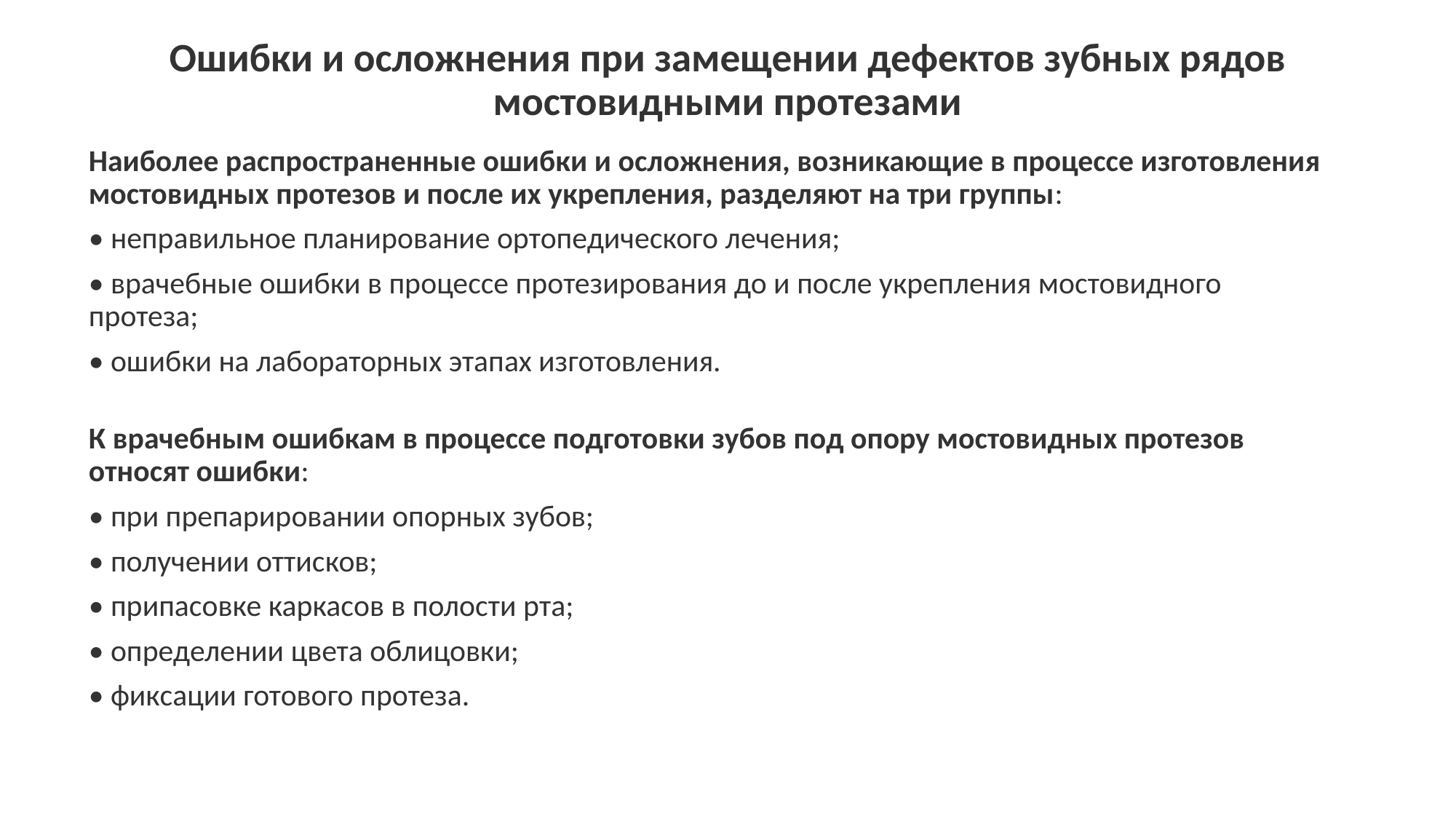

# Ошибки и осложнения при замещении дефектов зубных рядов мостовидными протезами
Наиболее распространенные ошибки и осложнения, возникающие в процессе изготовления мостовидных протезов и после их укрепления, разделяют на три группы:
• неправильное планирование ортопедического лечения;
• врачебные ошибки в процессе протезирования до и после укрепления мостовидного протеза;
• ошибки на лабораторных этапах изготовления.

К врачебным ошибкам в процессе подготовки зубов под опору мостовидных протезов относят ошибки:
• при препарировании опорных зубов;
• получении оттисков;
• припасовке каркасов в полости рта;
• определении цвета облицовки;
• фиксации готового протеза.